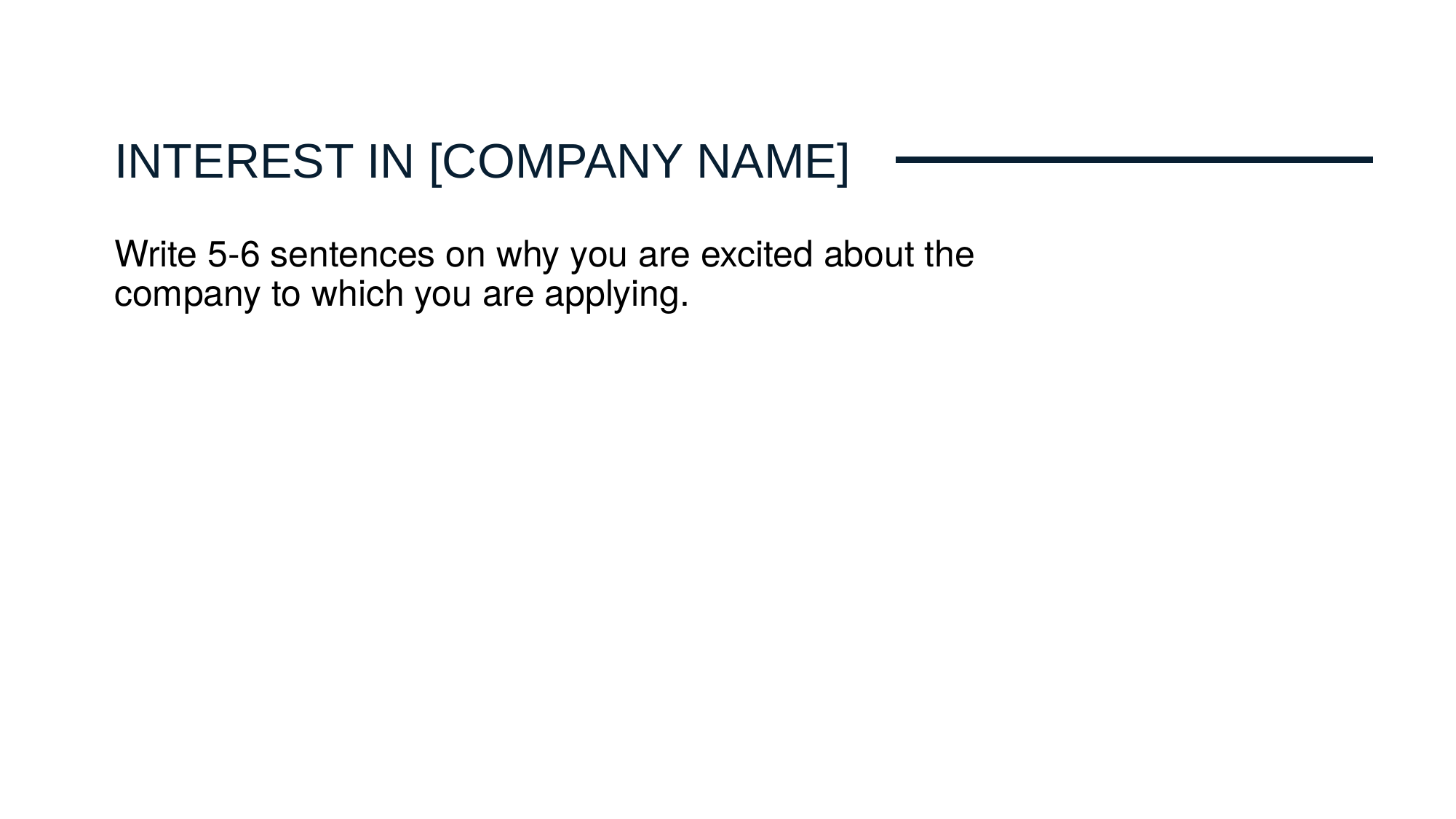

# INTEREST IN [COMPANY NAME]
Write 5-6 sentences on why you are excited about the company to which you are applying.